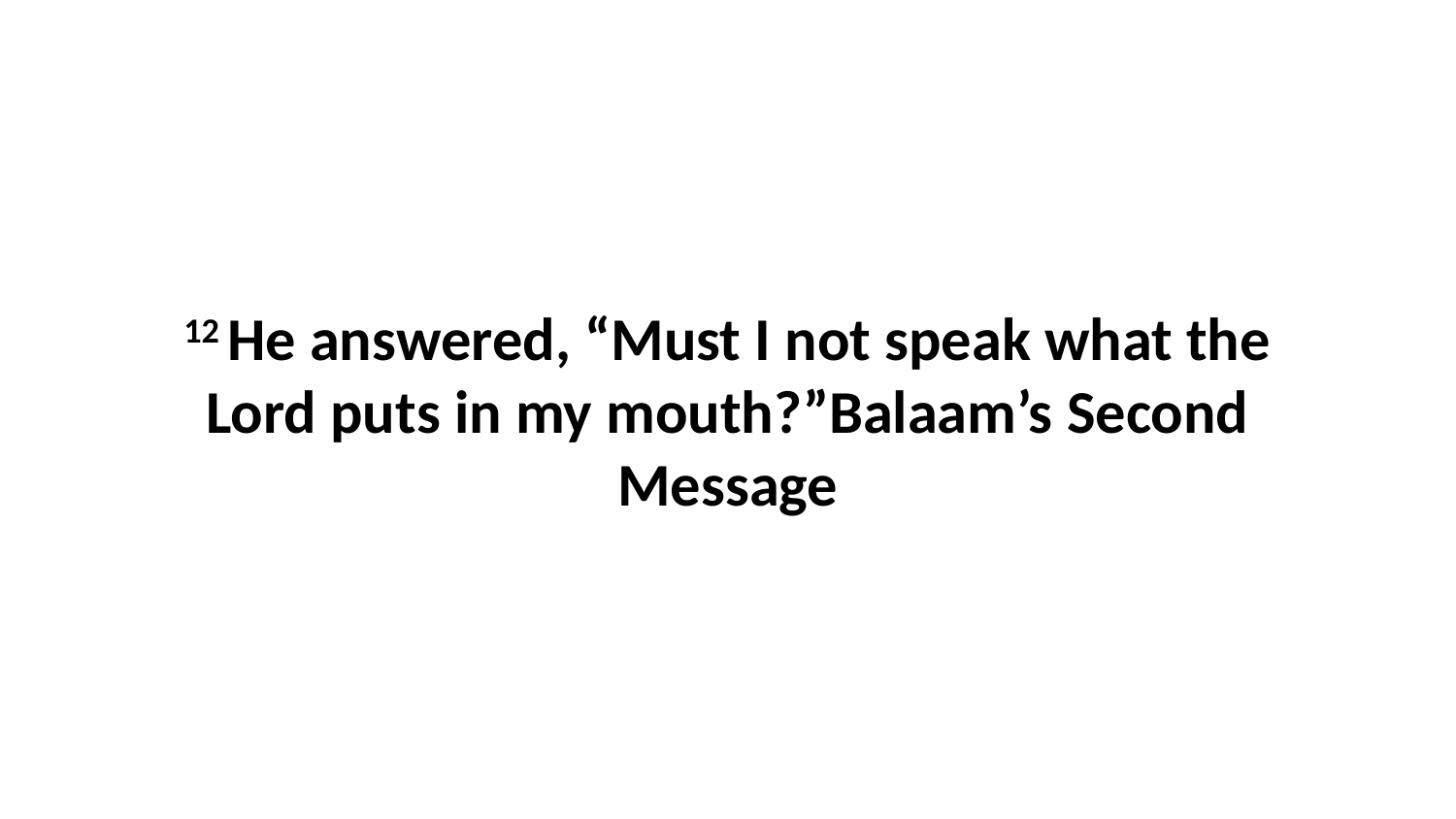

12 He answered, “Must I not speak what the Lord puts in my mouth?”Balaam’s Second Message